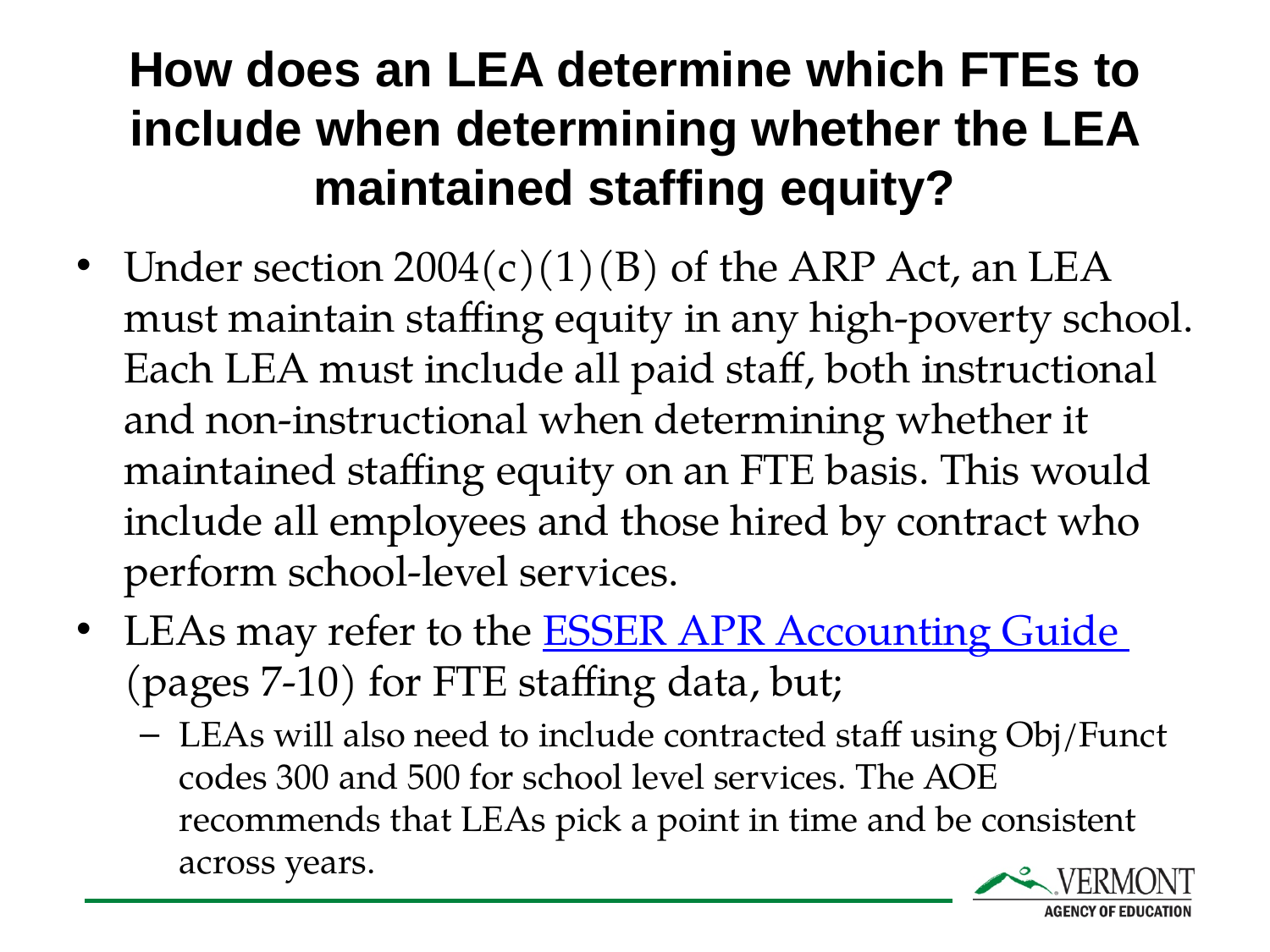

# How does an LEA determine which FTEs to include when determining whether the LEA maintained staffing equity?
Under section 2004(c)(1)(B) of the ARP Act, an LEA must maintain staffing equity in any high-poverty school. Each LEA must include all paid staff, both instructional and non-instructional when determining whether it maintained staffing equity on an FTE basis. This would include all employees and those hired by contract who perform school-level services.
LEAs may refer to the ESSER APR Accounting Guide (pages 7-10) for FTE staffing data, but;
LEAs will also need to include contracted staff using Obj/Funct codes 300 and 500 for school level services. The AOE recommends that LEAs pick a point in time and be consistent across years.